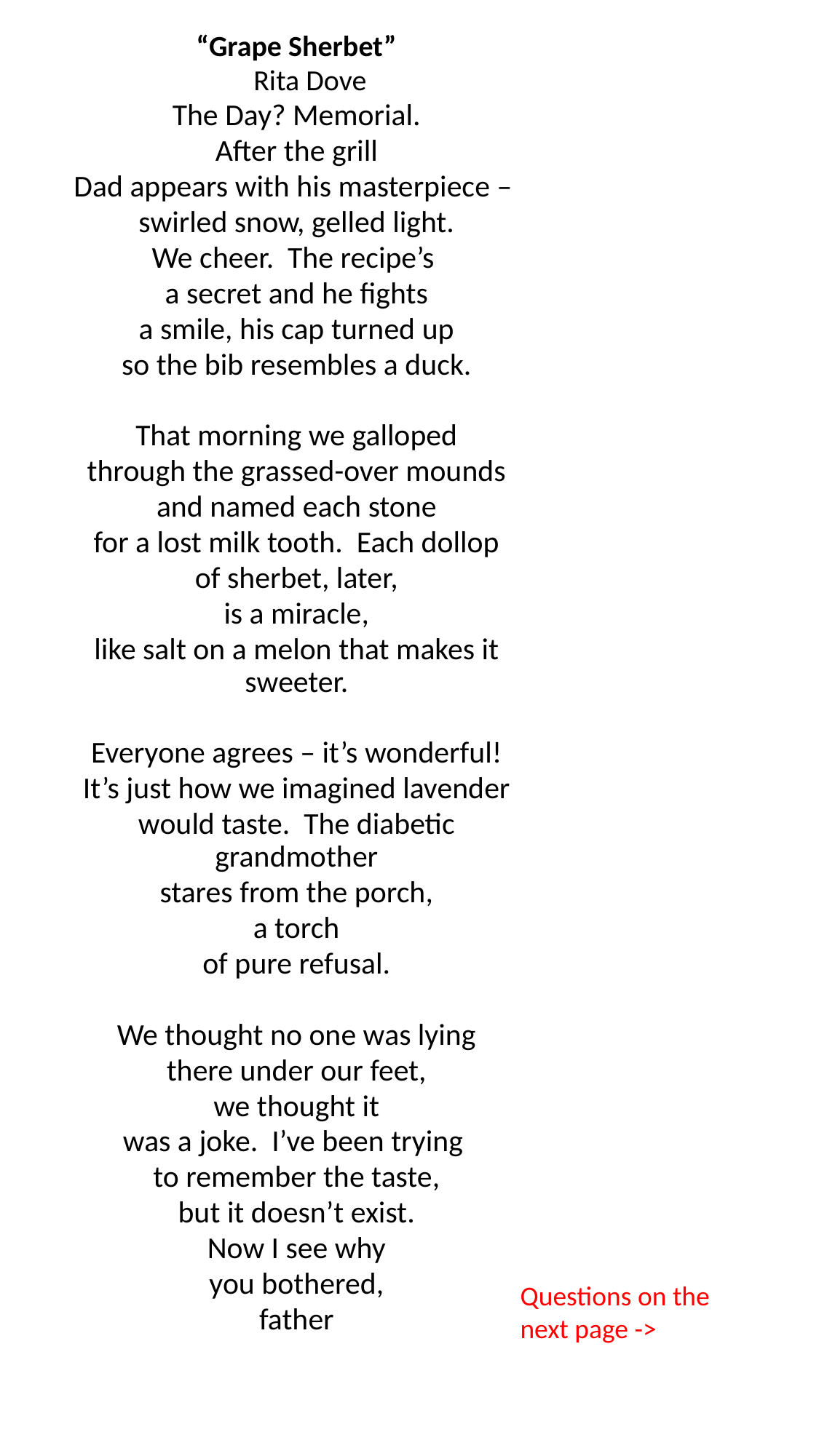

“Grape Sherbet”
	Rita Dove
The Day? Memorial.
After the grill
Dad appears with his masterpiece –
swirled snow, gelled light.
We cheer.  The recipe’s
a secret and he fights
a smile, his cap turned up
so the bib resembles a duck.

That morning we galloped
through the grassed-over mounds
and named each stone
for a lost milk tooth.  Each dollop
of sherbet, later,
is a miracle,
like salt on a melon that makes it sweeter.

Everyone agrees – it’s wonderful!
It’s just how we imagined lavender
would taste.  The diabetic grandmother
stares from the porch,
a torch
of pure refusal.

We thought no one was lying
there under our feet,
we thought it
was a joke.  I’ve been trying
to remember the taste,
but it doesn’t exist.
Now I see why
you bothered,
father

Questions on the next page ->